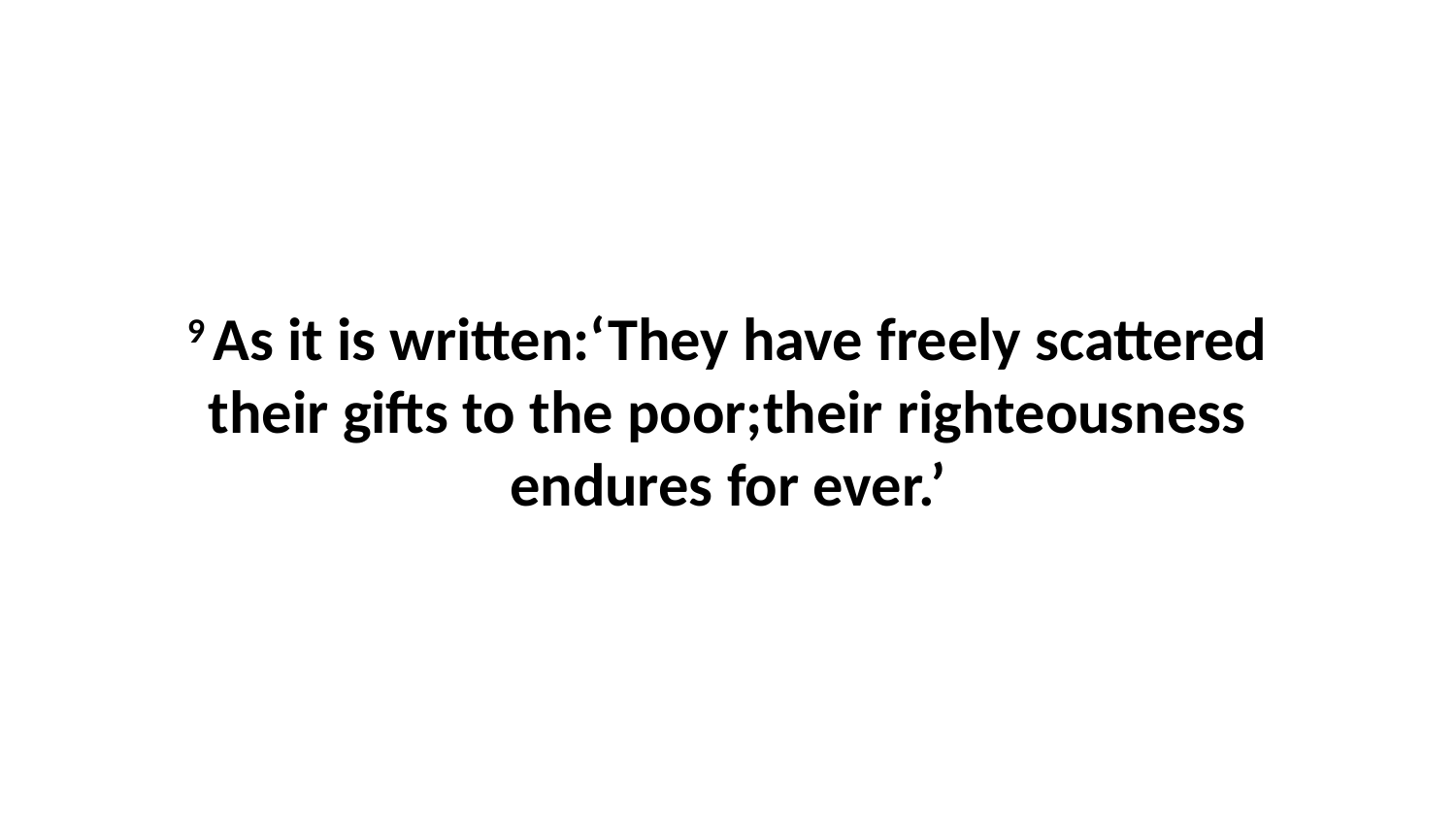

9 As it is written:‘They have freely scattered their gifts to the poor;their righteousness endures for ever.’